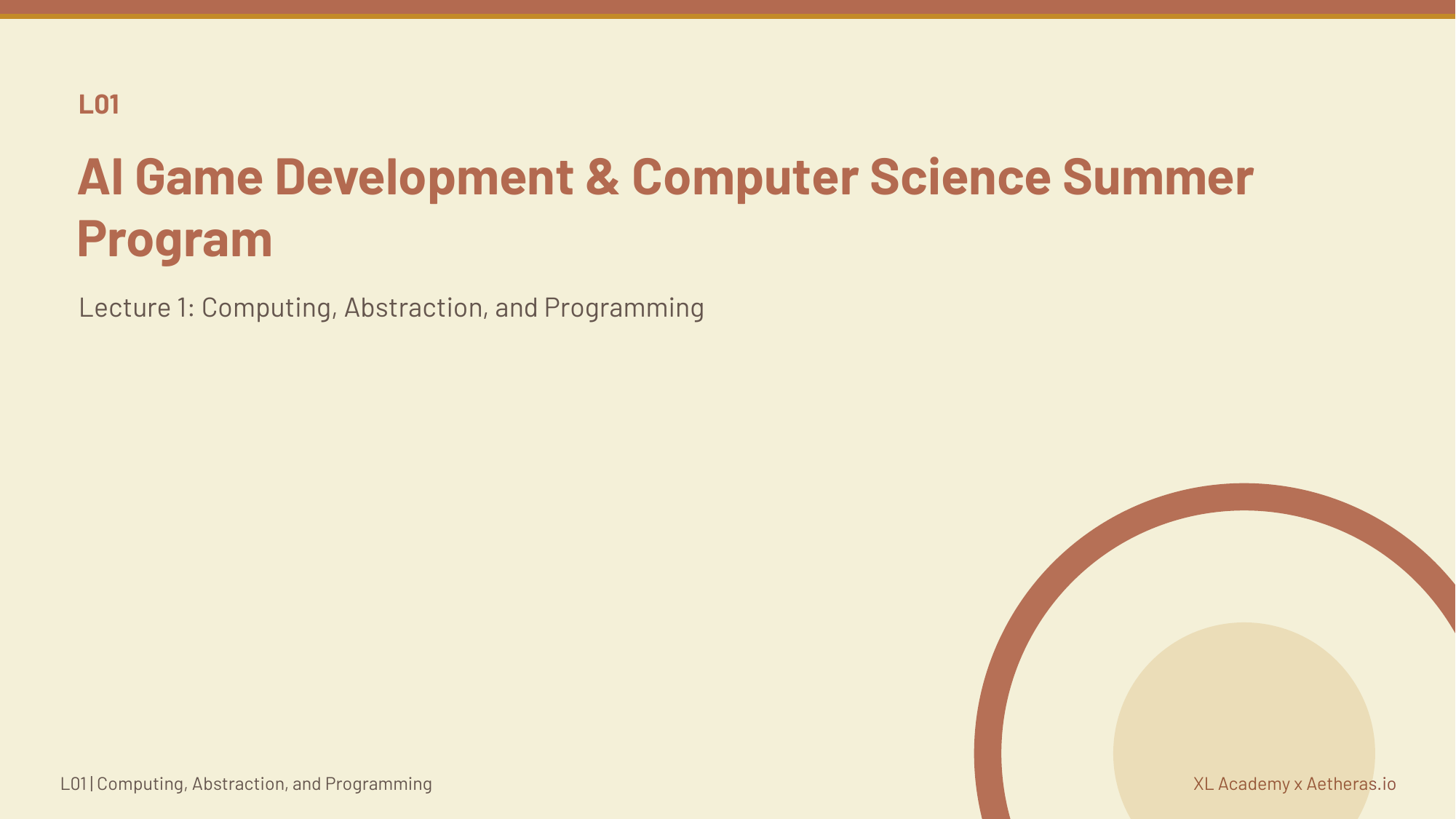

L01
AI Game Development & Computer Science Summer Program
Lecture 1: Computing, Abstraction, and Programming

L01 | Computing, Abstraction, and Programming
XL Academy x Aetheras.io